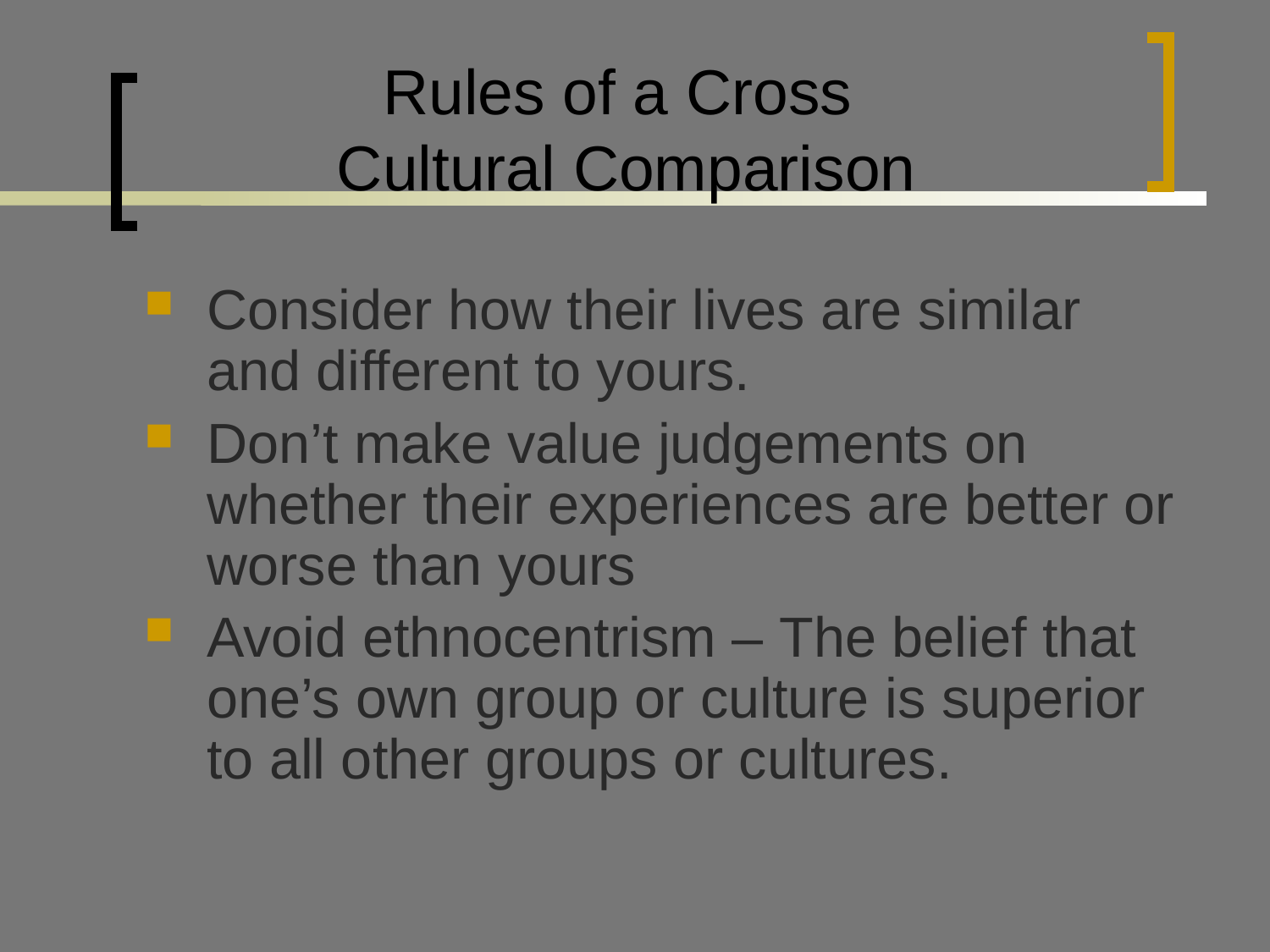

# Rules of a Cross Cultural Comparison
Consider how their lives are similar and different to yours.
Don’t make value judgements on whether their experiences are better or worse than yours
Avoid ethnocentrism – The belief that one’s own group or culture is superior to all other groups or cultures.